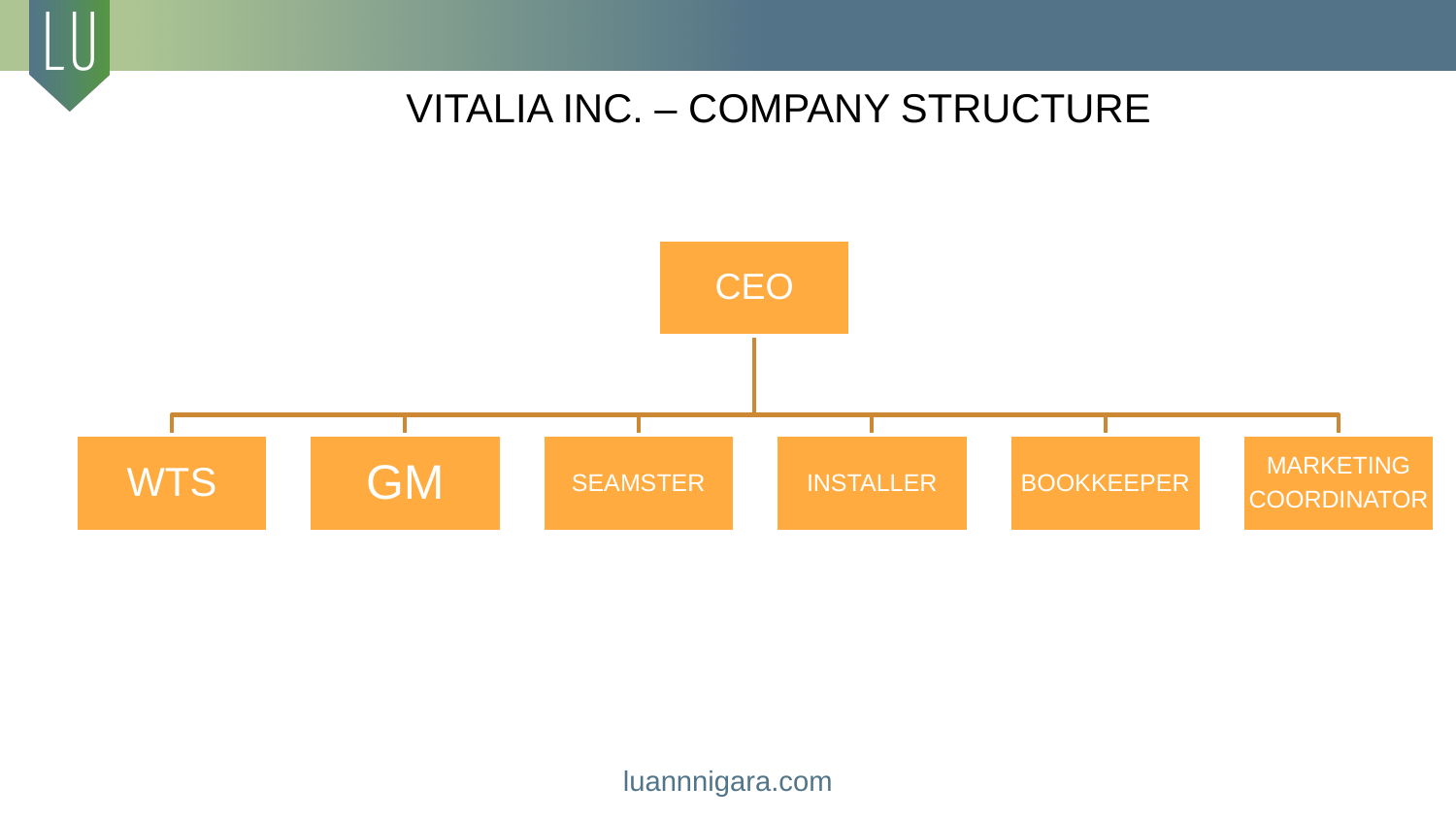

VITALIA INC. – COMPANY STRUCTURE
CEO
WTS
GM
SEAMSTER
INSTALLER
BOOKKEEPER
MARKETING
COORDINATOR